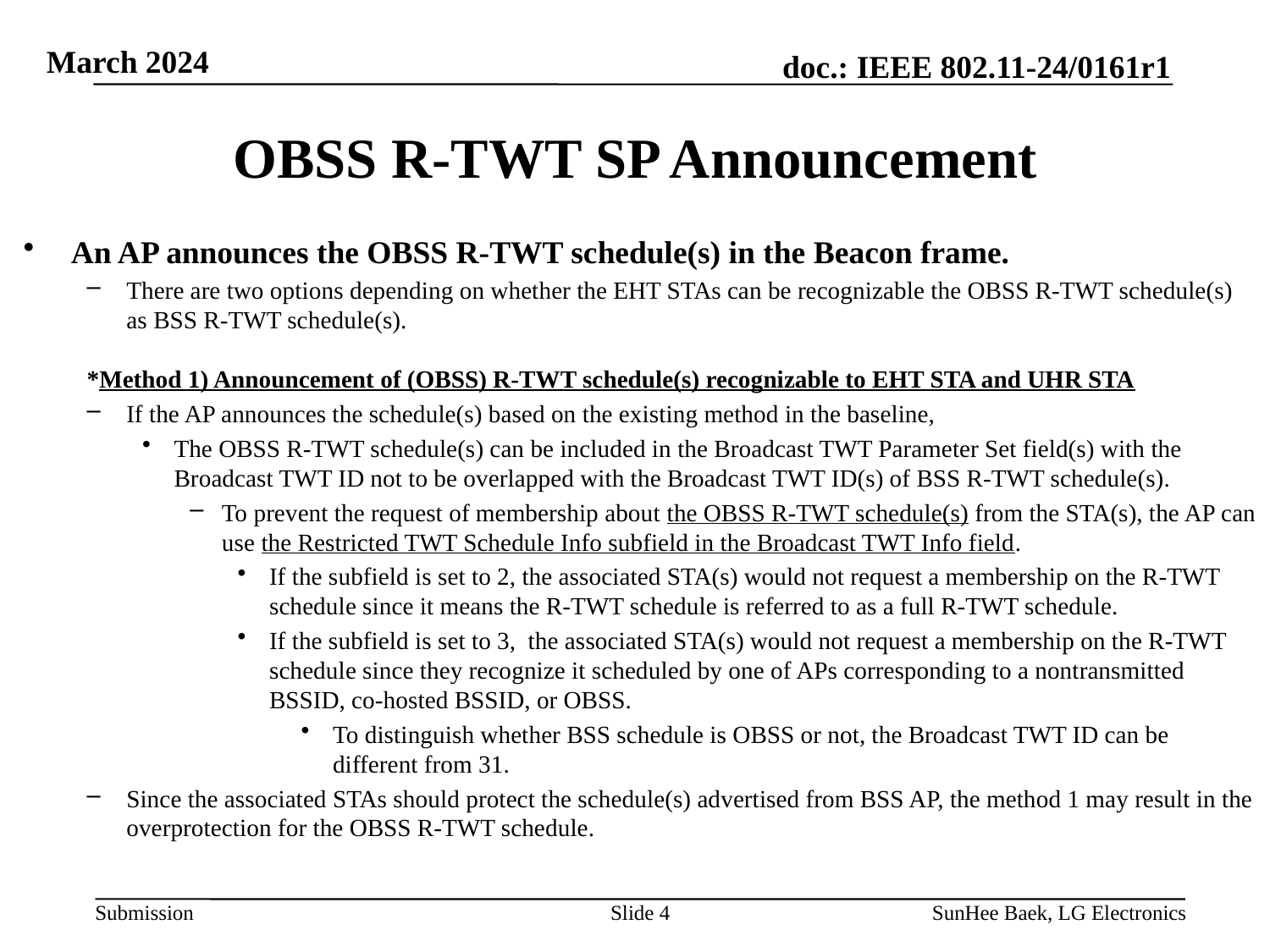

# OBSS R-TWT SP Announcement
An AP announces the OBSS R-TWT schedule(s) in the Beacon frame.
There are two options depending on whether the EHT STAs can be recognizable the OBSS R-TWT schedule(s) as BSS R-TWT schedule(s).

*Method 1) Announcement of (OBSS) R-TWT schedule(s) recognizable to EHT STA and UHR STA
If the AP announces the schedule(s) based on the existing method in the baseline,
The OBSS R-TWT schedule(s) can be included in the Broadcast TWT Parameter Set field(s) with the Broadcast TWT ID not to be overlapped with the Broadcast TWT ID(s) of BSS R-TWT schedule(s).
To prevent the request of membership about the OBSS R-TWT schedule(s) from the STA(s), the AP can use the Restricted TWT Schedule Info subfield in the Broadcast TWT Info field.
If the subfield is set to 2, the associated STA(s) would not request a membership on the R-TWT schedule since it means the R-TWT schedule is referred to as a full R-TWT schedule.
If the subfield is set to 3,  the associated STA(s) would not request a membership on the R-TWT schedule since they recognize it scheduled by one of APs corresponding to a nontransmitted BSSID, co-hosted BSSID, or OBSS.
To distinguish whether BSS schedule is OBSS or not, the Broadcast TWT ID can be different from 31.
Since the associated STAs should protect the schedule(s) advertised from BSS AP, the method 1 may result in the overprotection for the OBSS R-TWT schedule.

Slide 4
SunHee Baek, LG Electronics